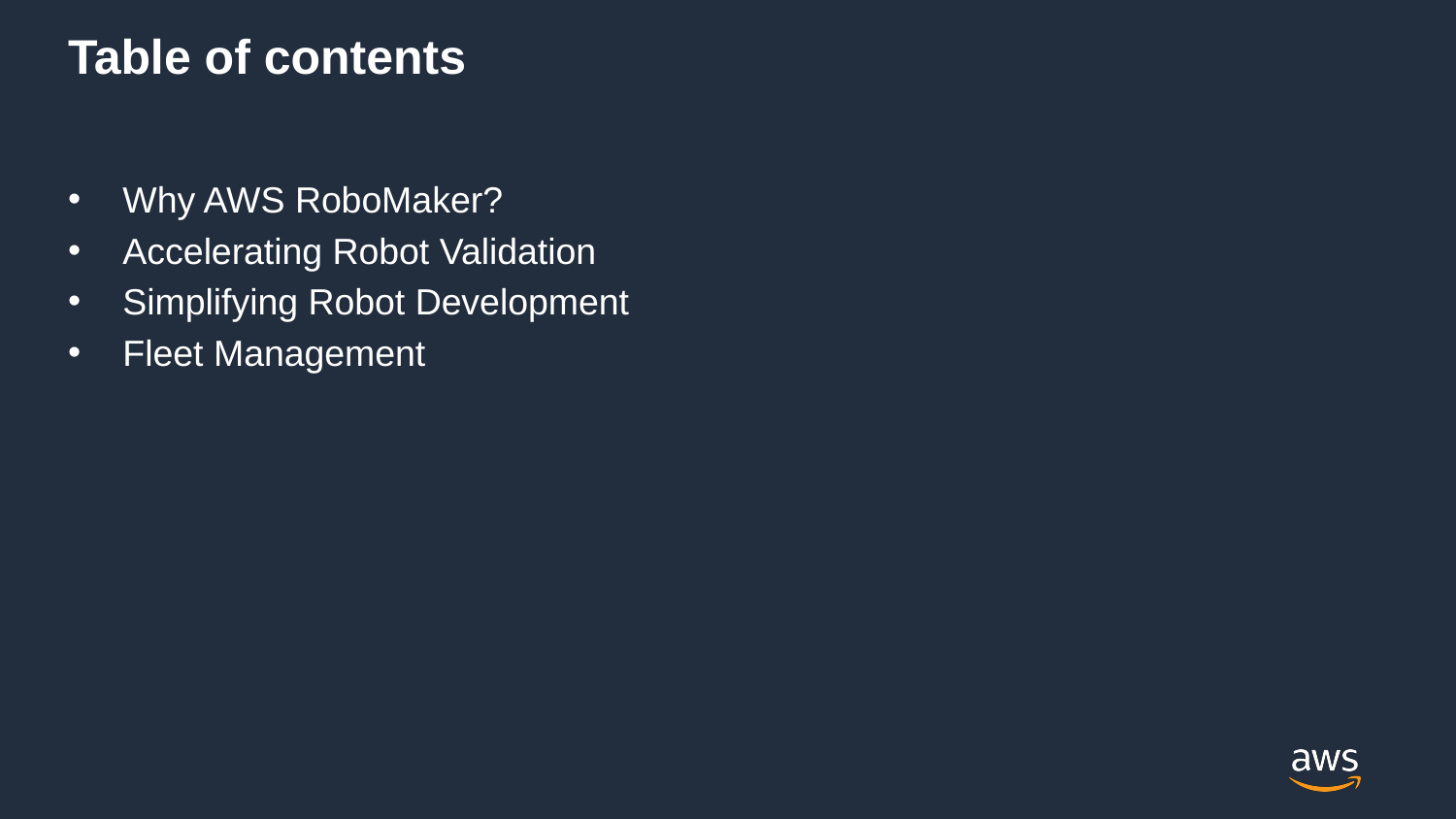

# Table of contents
Why AWS RoboMaker?
Accelerating Robot Validation
Simplifying Robot Development
Fleet Management